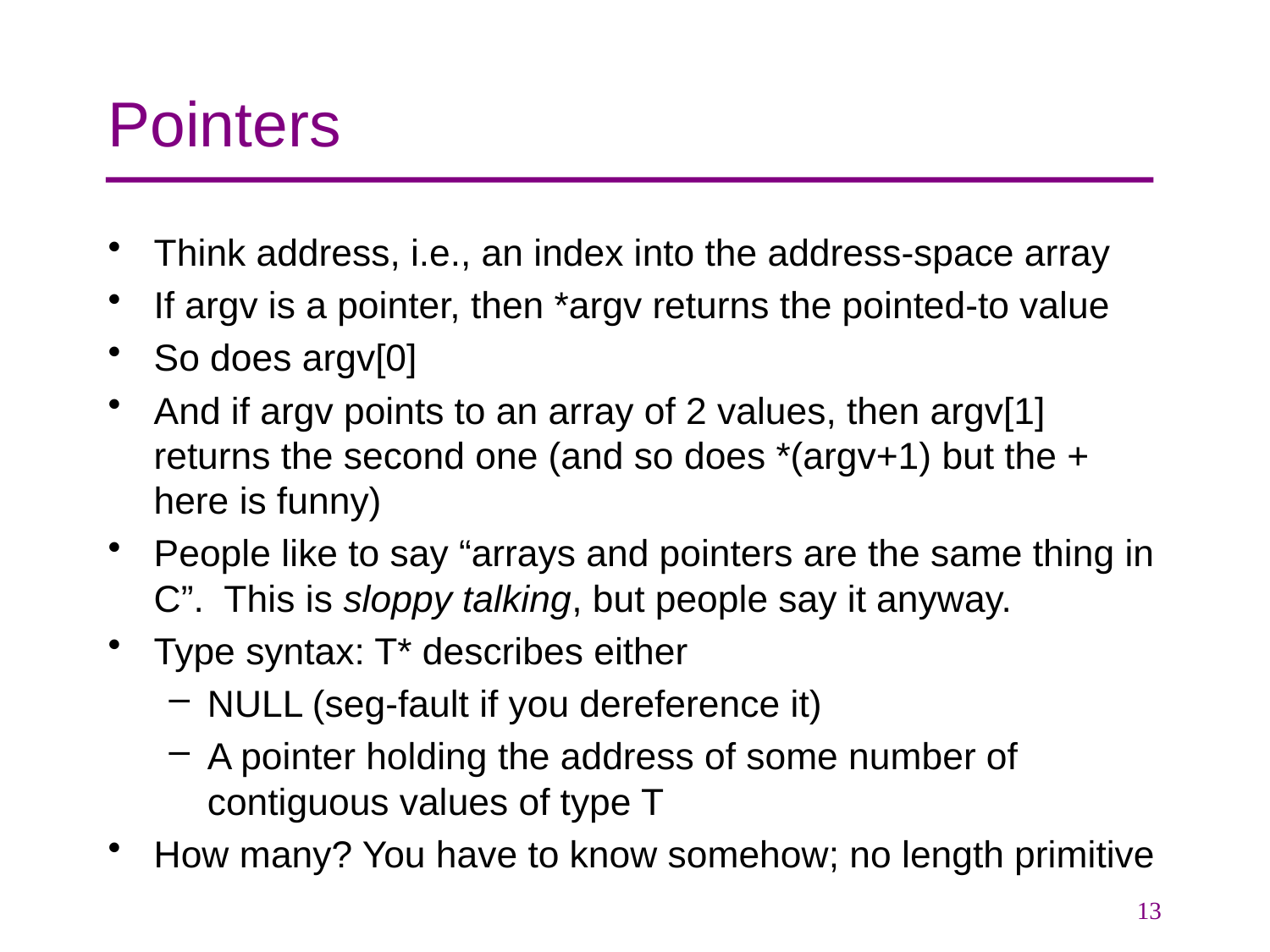

# Pointers
Think address, i.e., an index into the address-space array
If argv is a pointer, then *argv returns the pointed-to value
So does argv[0]
And if argv points to an array of 2 values, then argv[1] returns the second one (and so does *(argv+1) but the + here is funny)
People like to say “arrays and pointers are the same thing in C”.  This is sloppy talking, but people say it anyway.
Type syntax: T* describes either
NULL (seg-fault if you dereference it)
A pointer holding the address of some number of contiguous values of type T
How many? You have to know somehow; no length primitive
13